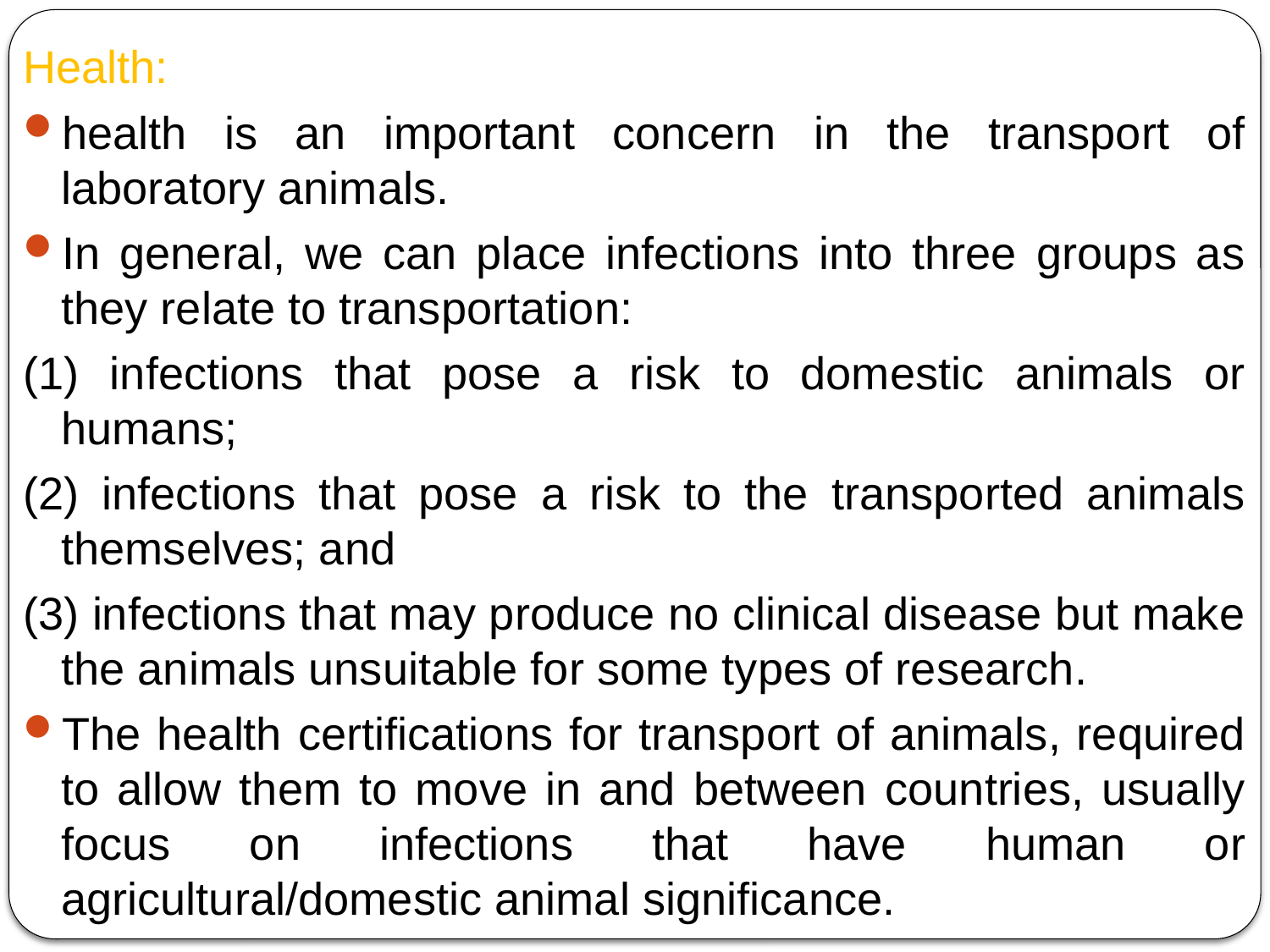

Health:
health is an important concern in the transport of laboratory animals.
In general, we can place infections into three groups as they relate to transportation:
(1) infections that pose a risk to domestic animals or humans;
(2) infections that pose a risk to the transported animals themselves; and
(3) infections that may produce no clinical disease but make the animals unsuitable for some types of research.
The health certifications for transport of animals, required to allow them to move in and between countries, usually focus on infections that have human or agricultural/domestic animal significance.